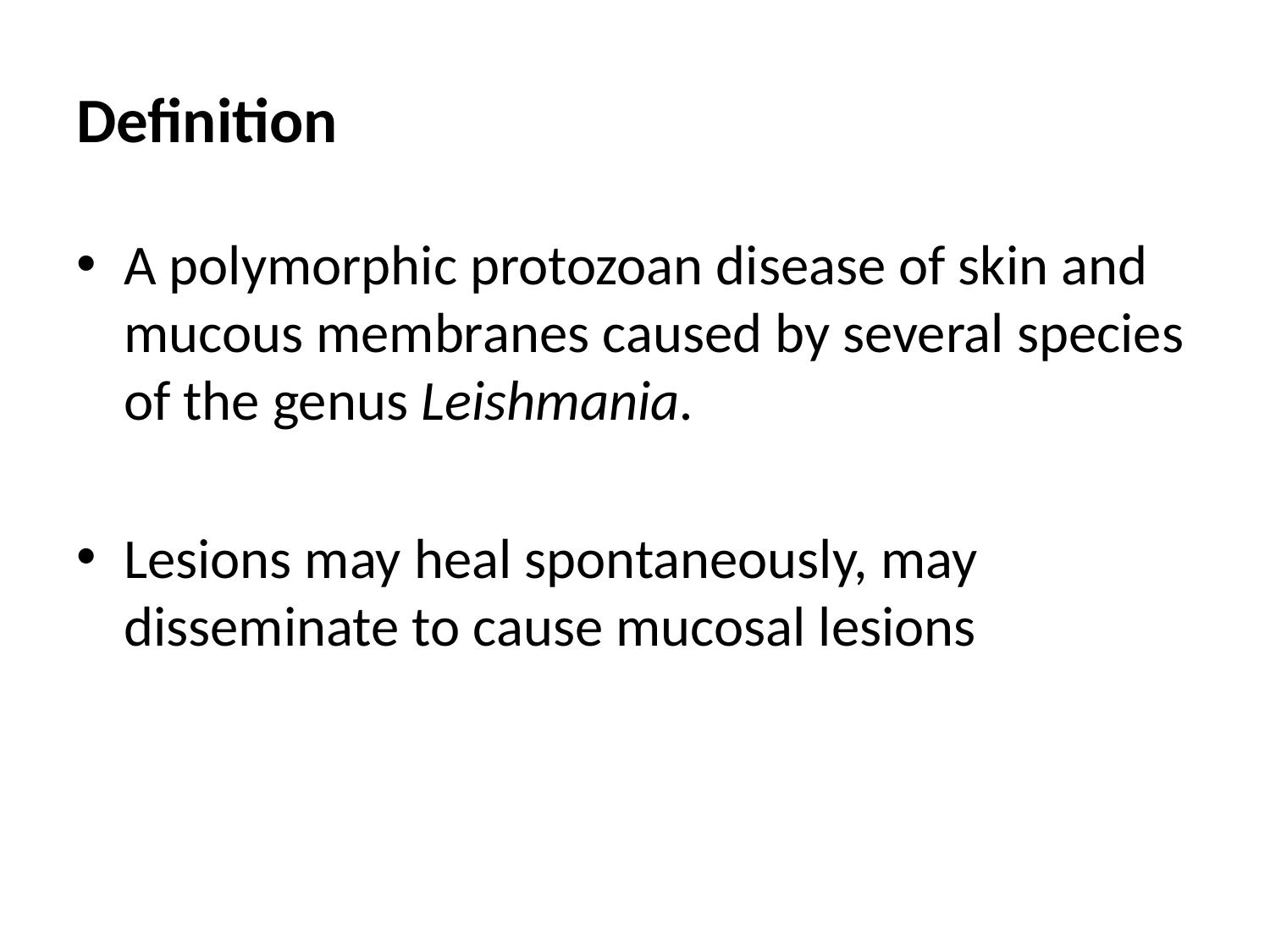

# Definition
A polymorphic protozoan disease of skin and mucous membranes caused by several species of the genus Leishmania.

Lesions may heal spontaneously, may disseminate to cause mucosal lesions